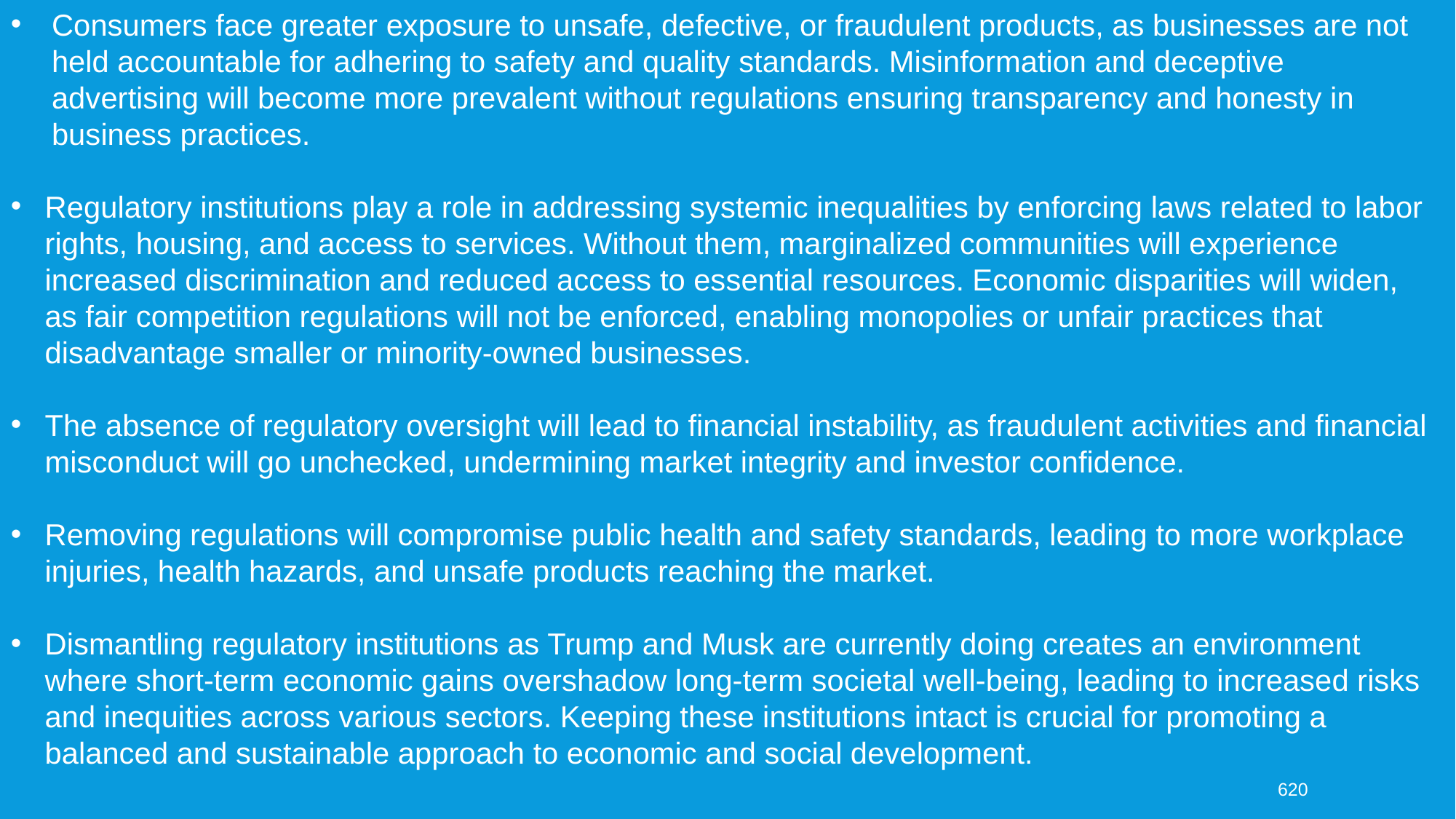

Consumers face greater exposure to unsafe, defective, or fraudulent products, as businesses are not held accountable for adhering to safety and quality standards. Misinformation and deceptive advertising will become more prevalent without regulations ensuring transparency and honesty in business practices.

Regulatory institutions play a role in addressing systemic inequalities by enforcing laws related to labor rights, housing, and access to services. Without them, marginalized communities will experience increased discrimination and reduced access to essential resources. Economic disparities will widen, as fair competition regulations will not be enforced, enabling monopolies or unfair practices that disadvantage smaller or minority-owned businesses.

The absence of regulatory oversight will lead to financial instability, as fraudulent activities and financial misconduct will go unchecked, undermining market integrity and investor confidence.

Removing regulations will compromise public health and safety standards, leading to more workplace injuries, health hazards, and unsafe products reaching the market.

Dismantling regulatory institutions as Trump and Musk are currently doing creates an environment where short-term economic gains overshadow long-term societal well-being, leading to increased risks and inequities across various sectors. Keeping these institutions intact is crucial for promoting a balanced and sustainable approach to economic and social development.

620